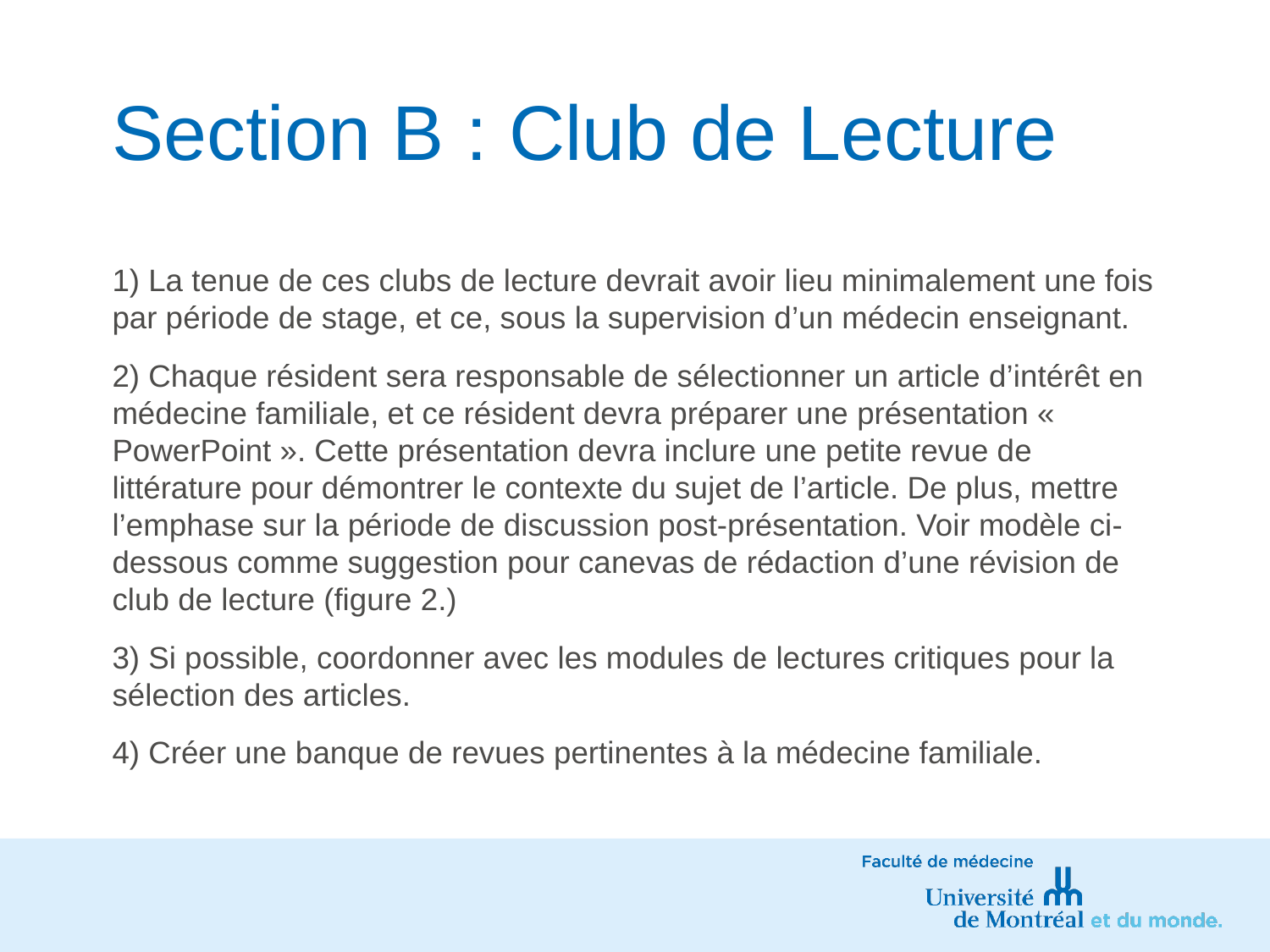

# Section B : Club de Lecture

1) La tenue de ces clubs de lecture devrait avoir lieu minimalement une fois par période de stage, et ce, sous la supervision d’un médecin enseignant.
2) Chaque résident sera responsable de sélectionner un article d’intérêt en médecine familiale, et ce résident devra préparer une présentation « PowerPoint ». Cette présentation devra inclure une petite revue de littérature pour démontrer le contexte du sujet de l’article. De plus, mettre l’emphase sur la période de discussion post-présentation. Voir modèle ci-dessous comme suggestion pour canevas de rédaction d’une révision de club de lecture (figure 2.)
3) Si possible, coordonner avec les modules de lectures critiques pour la sélection des articles.
4) Créer une banque de revues pertinentes à la médecine familiale.